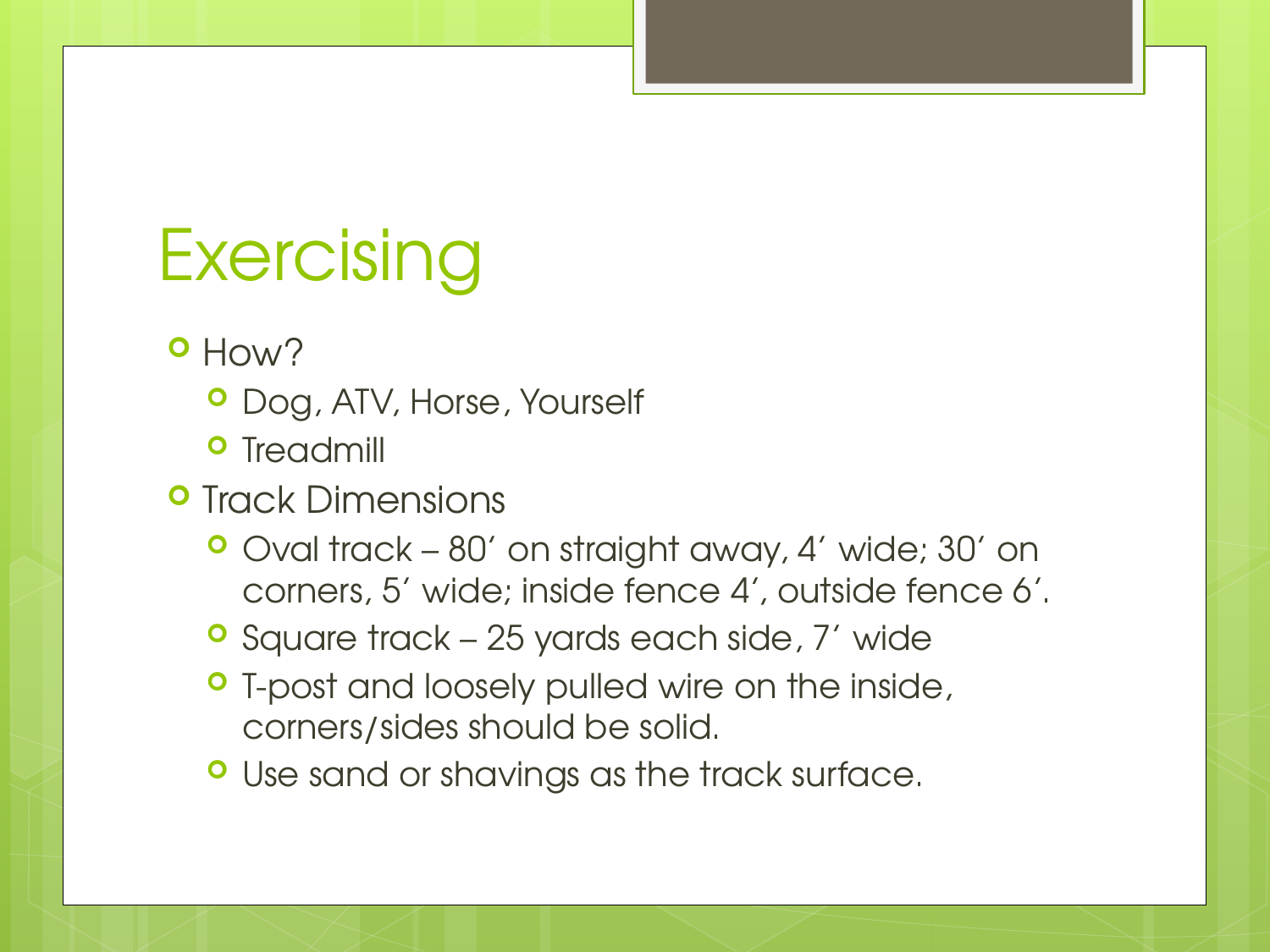

# Exercising
How?
Dog, ATV, Horse, Yourself
Treadmill
Track Dimensions
Oval track – 80’ on straight away, 4’ wide; 30’ on corners, 5’ wide; inside fence 4’, outside fence 6’.
Square track – 25 yards each side, 7’ wide
T-post and loosely pulled wire on the inside, corners/sides should be solid.
Use sand or shavings as the track surface.